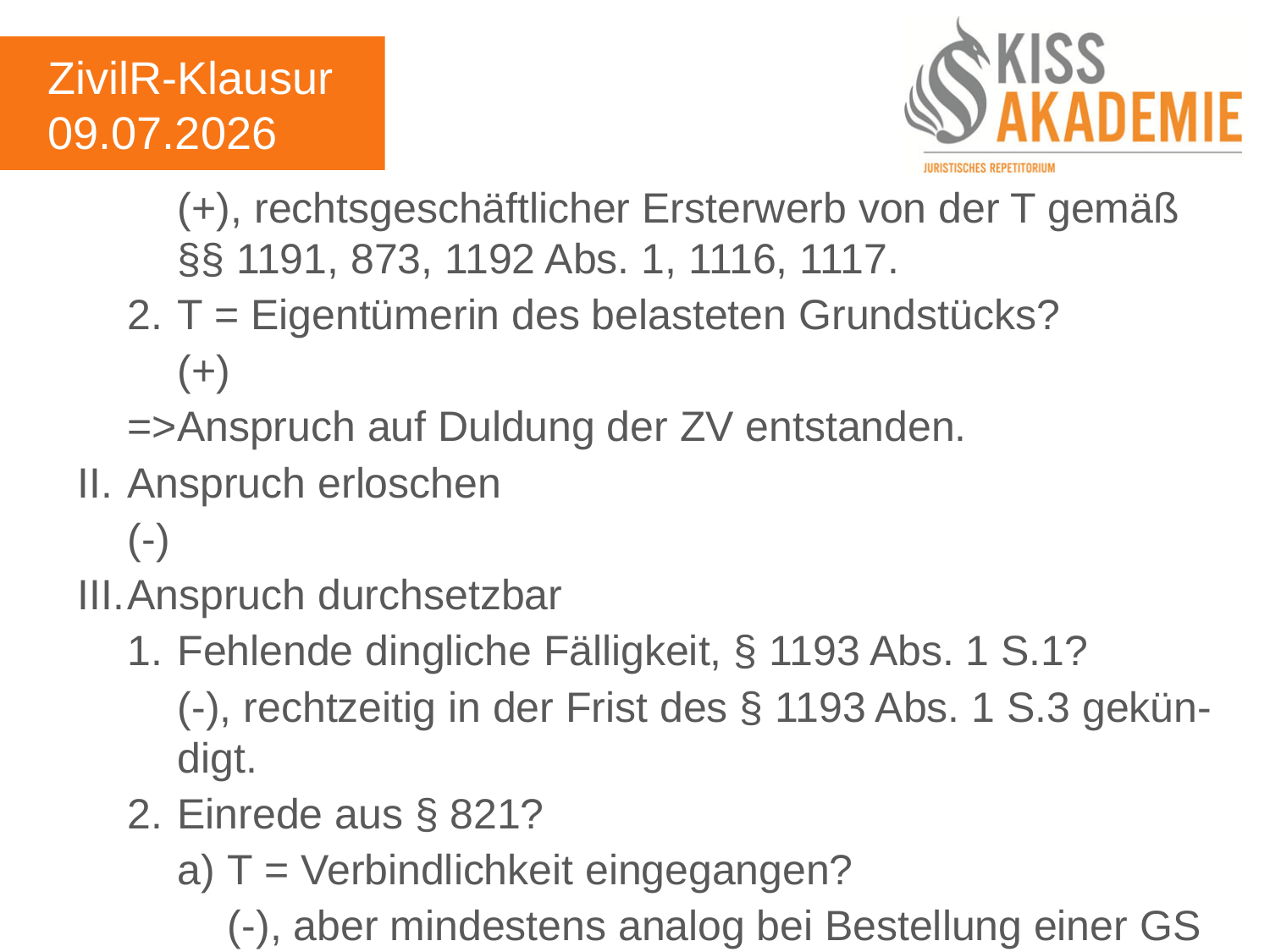

ZivilR-Klausur
09.07.2026
			(+), rechtsgeschäftlicher Ersterwerb von der T gemäß			§§ 1191, 873, 1192 Abs. 1, 1116, 1117.
		2.	T = Eigentümerin des belasteten Grundstücks?
			(+)
		=>Anspruch auf Duldung der ZV entstanden.
	II.	Anspruch erloschen
		(-)
	III.	Anspruch durchsetzbar
		1.	Fehlende dingliche Fälligkeit, § 1193 Abs. 1 S.1?
			(-), rechtzeitig in der Frist des § 1193 Abs. 1 S.3 gekün-			digt.
		2.	Einrede aus § 821?
			a)	T = Verbindlichkeit eingegangen?
				(-), aber mindestens analog bei Bestellung einer GS